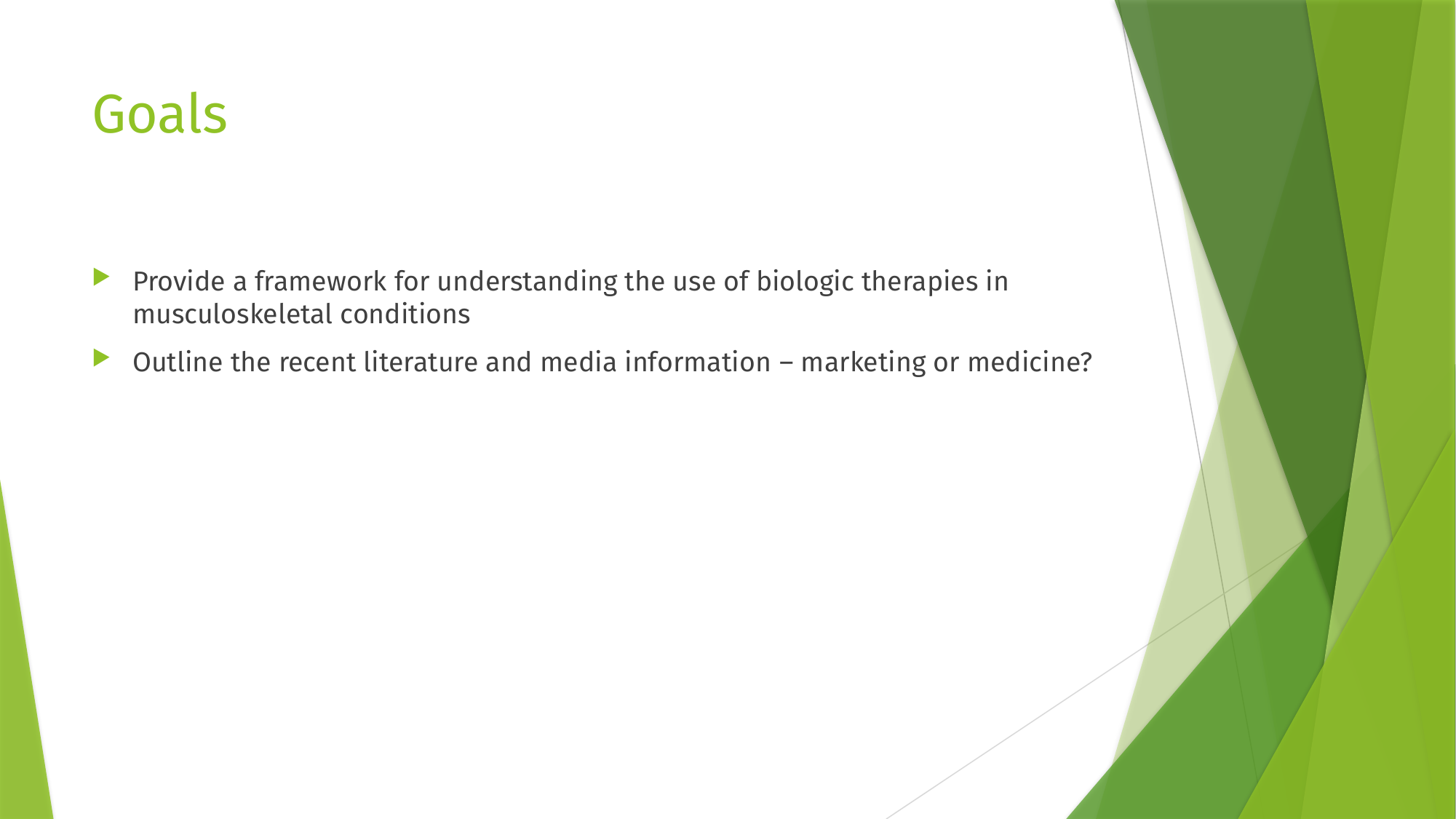

# Goals
Provide a framework for understanding the use of biologic therapies in musculoskeletal conditions
Outline the recent literature and media information – marketing or medicine?